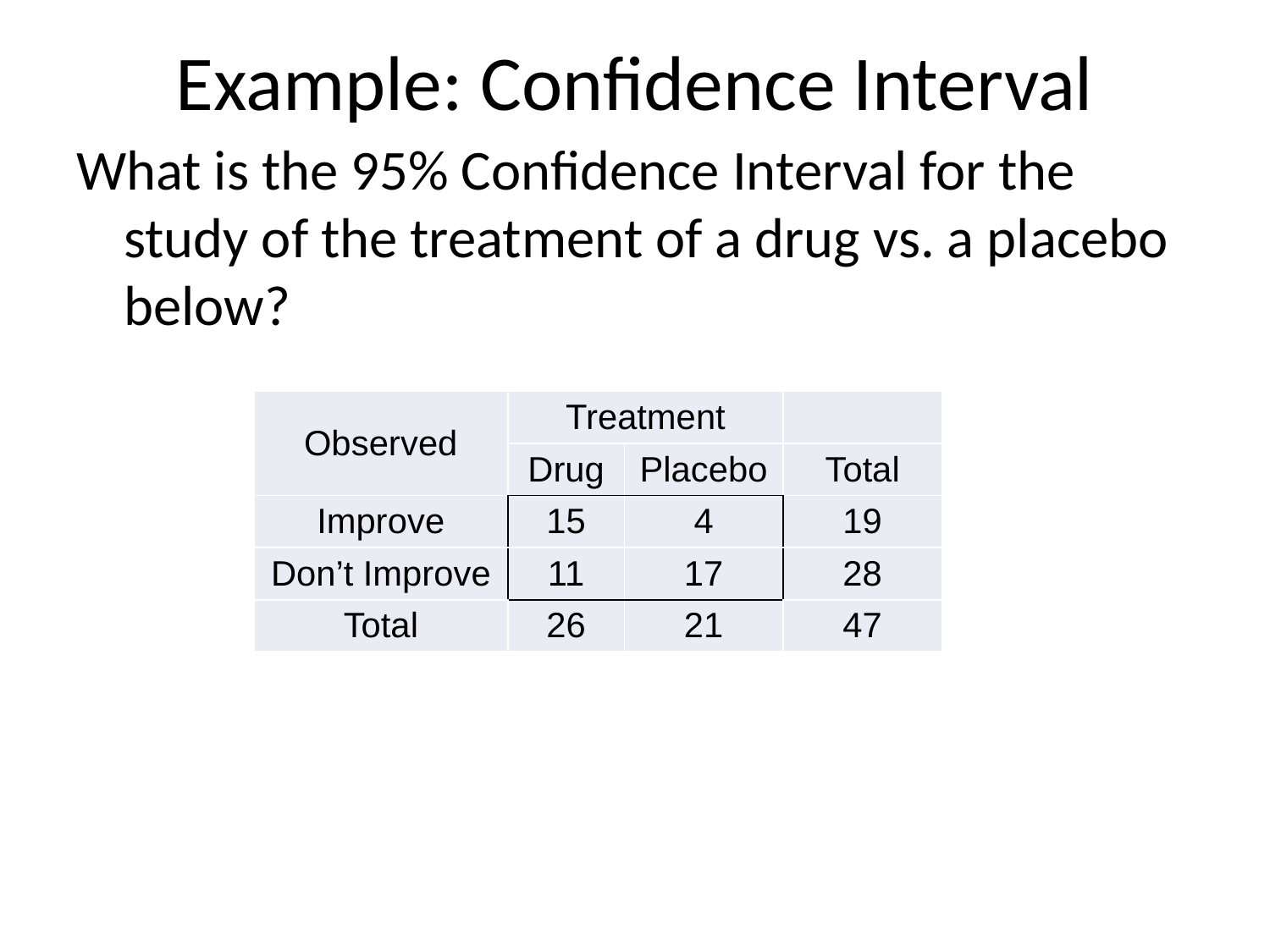

# Example: Confidence Interval
What is the 95% Confidence Interval for the study of the treatment of a drug vs. a placebo below?

| Observed | Treatment |  |  |
| --- | --- | --- | --- |
|  | Drug | Placebo | Total |
| Improve | 15 | 4 | 19 |
| Don’t Improve | 11 | 17 | 28 |
| Total | 26 | 21 | 47 |